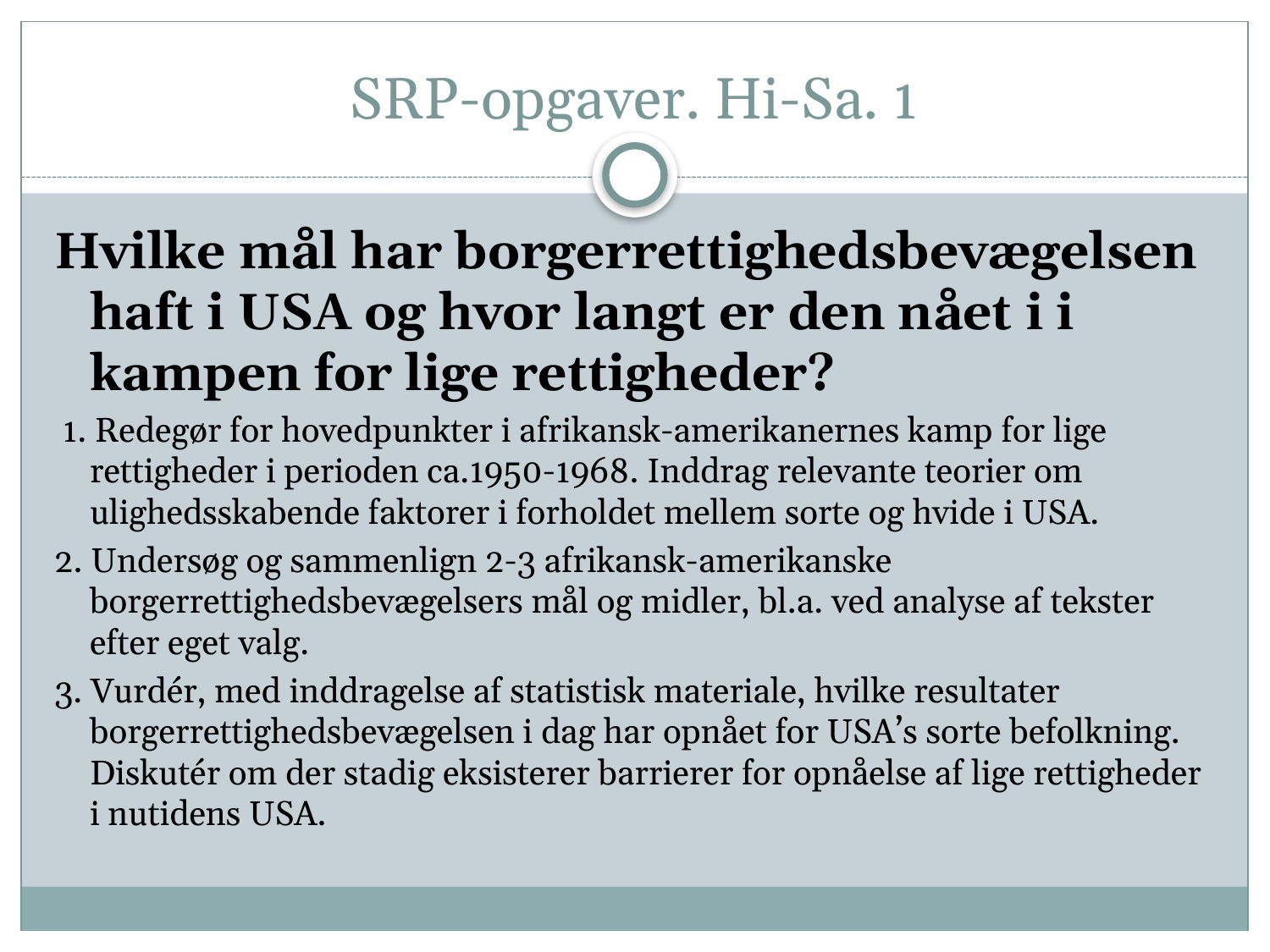

# SRP-opgaver. Hi-Sa. 1
Hvilke mål har borgerrettighedsbevægelsen haft i USA og hvor langt er den nået i i kampen for lige rettigheder?
 1. Redegør for hovedpunkter i afrikansk-amerikanernes kamp for lige rettigheder i perioden ca.1950-1968. Inddrag relevante teorier om ulighedsskabende faktorer i forholdet mellem sorte og hvide i USA.
2. Undersøg og sammenlign 2-3 afrikansk-amerikanske  borgerrettighedsbevægelsers mål og midler, bl.a. ved analyse af tekster efter eget valg.
3. Vurdér, med inddragelse af statistisk materiale, hvilke resultater borgerrettighedsbevægelsen i dag har opnået for USA’s sorte befolkning. Diskutér om der stadig eksisterer barrierer for opnåelse af lige rettigheder i nutidens USA.